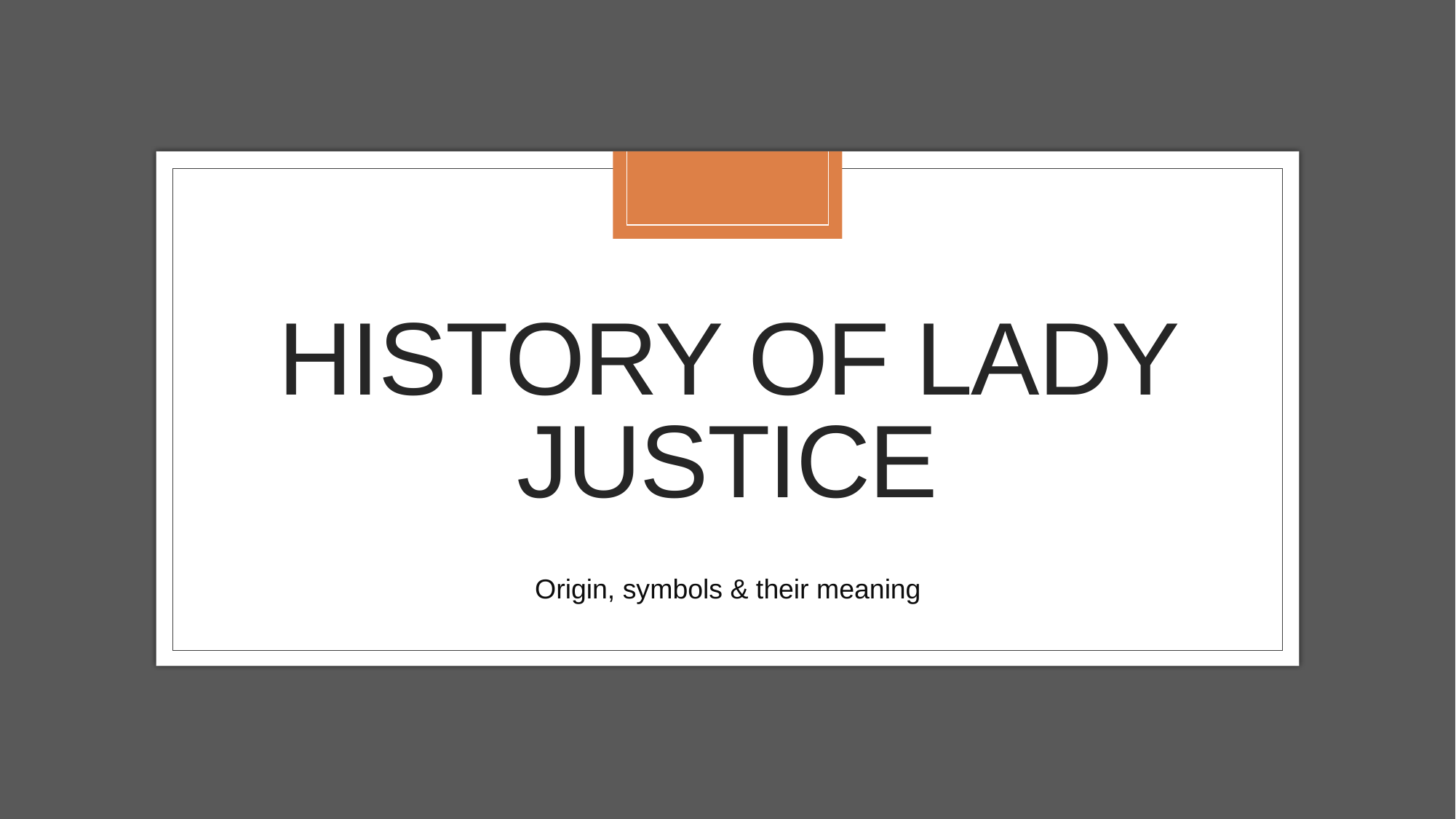

# History of lady justice
Origin, symbols & their meaning